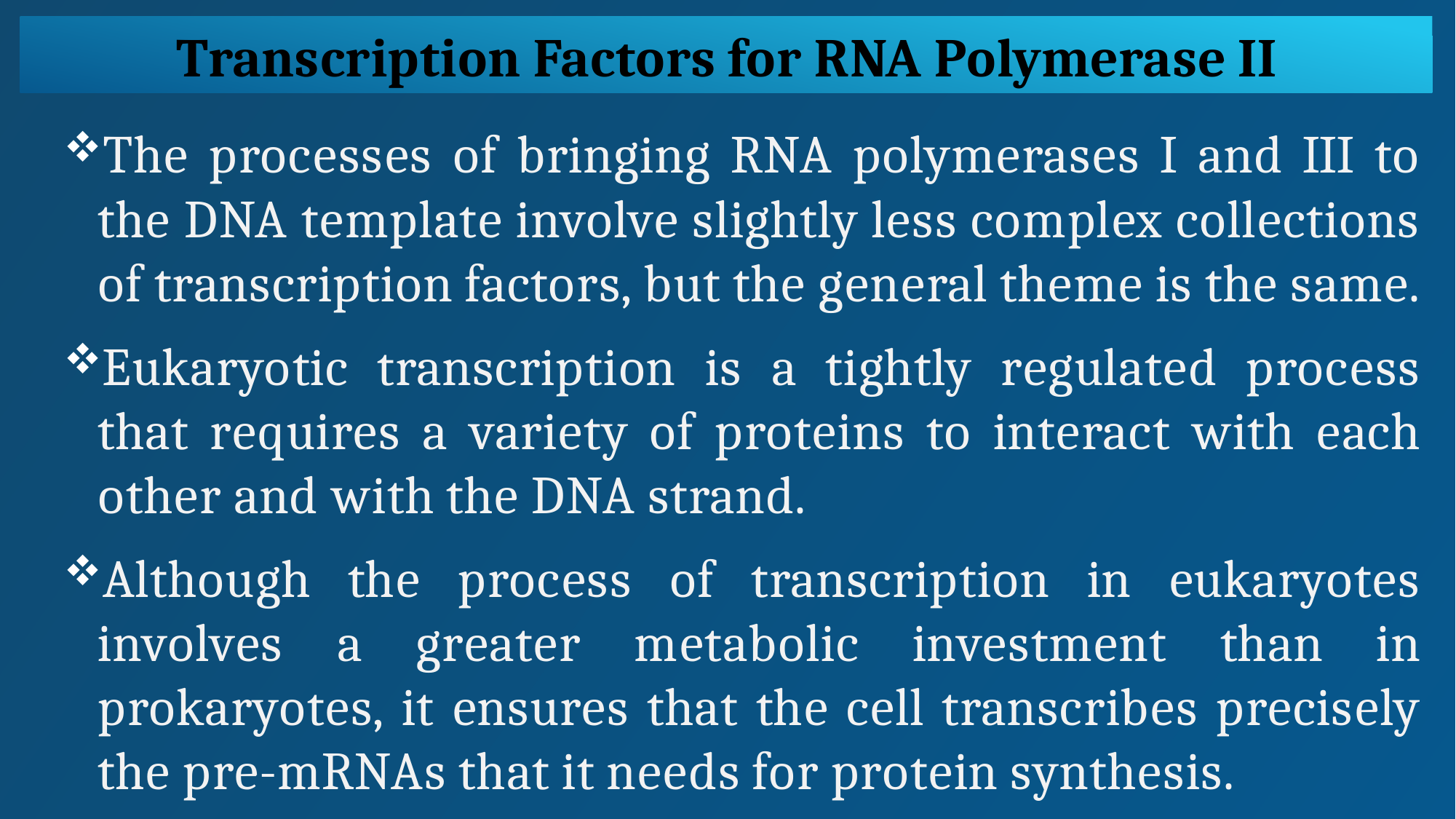

Transcription Factors for RNA Polymerase II
The processes of bringing RNA polymerases I and III to the DNA template involve slightly less complex collections of transcription factors, but the general theme is the same.
Eukaryotic transcription is a tightly regulated process that requires a variety of proteins to interact with each other and with the DNA strand.
Although the process of transcription in eukaryotes involves a greater metabolic investment than in prokaryotes, it ensures that the cell transcribes precisely the pre-mRNAs that it needs for protein synthesis.